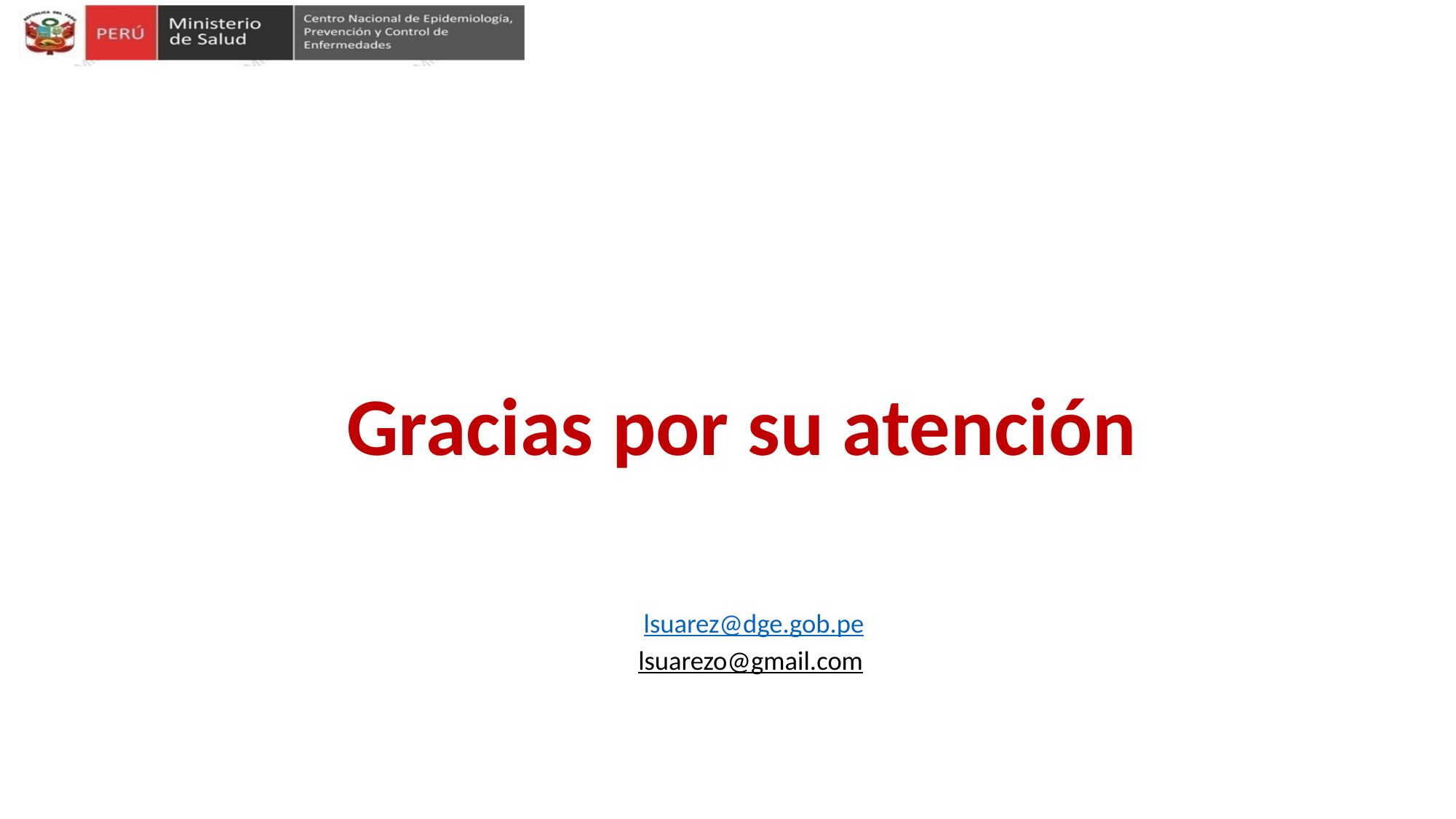

# Gracias por su atención
lsuarez@dge.gob.pe
lsuarezo@gmail.com